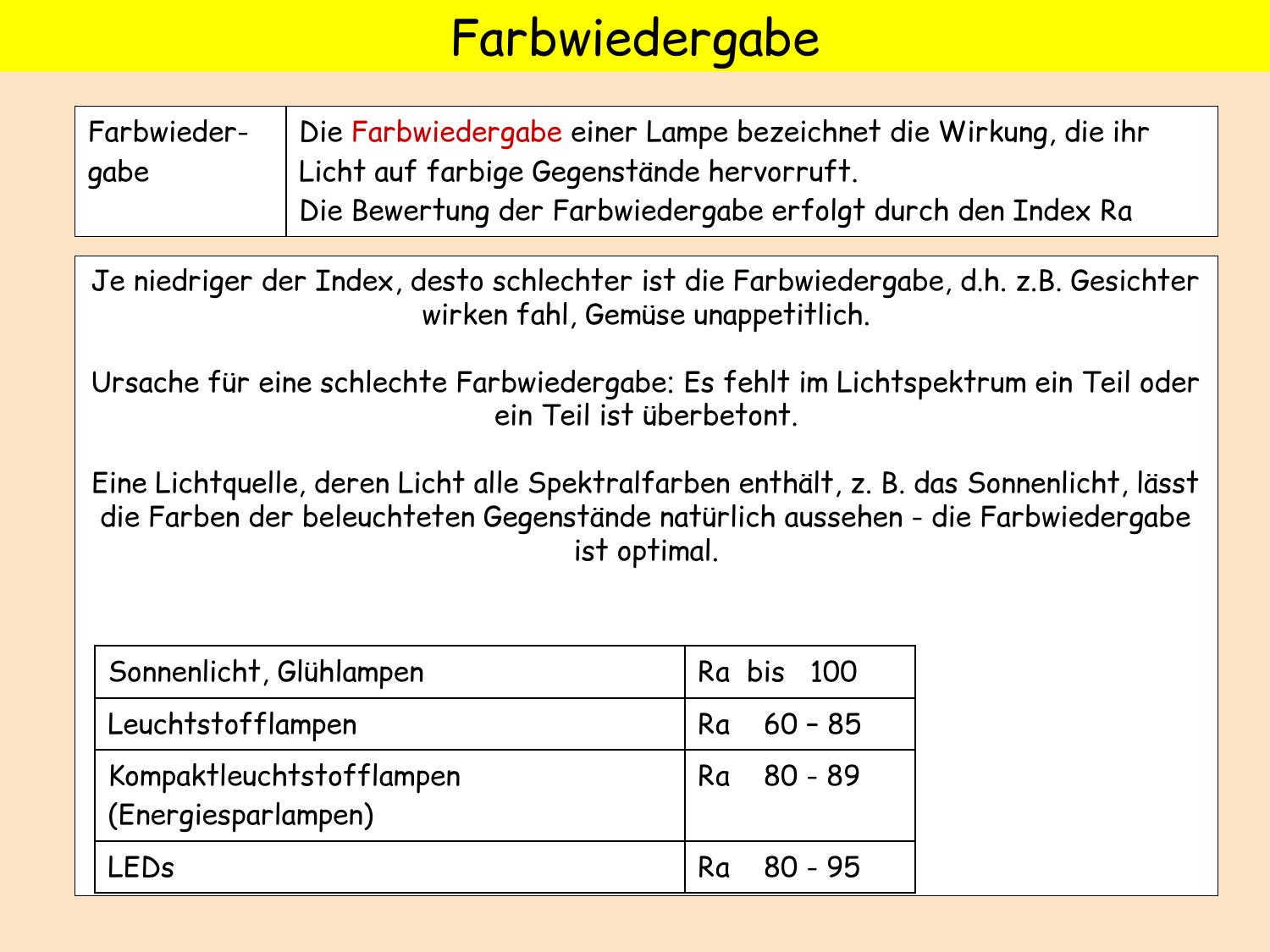

Farbwiedergabe
| Farbwieder- gabe | Die Farbwiedergabe einer Lampe bezeichnet die Wirkung, die ihr Licht auf farbige Gegenstände hervorruft. Die Bewertung der Farbwiedergabe erfolgt durch den Index Ra |
| --- | --- |
Je niedriger der Index, desto schlechter ist die Farbwiedergabe, d.h. z.B. Gesichter wirken fahl, Gemüse unappetitlich.

Ursache für eine schlechte Farbwiedergabe: Es fehlt im Lichtspektrum ein Teil oder ein Teil ist überbetont.

Eine Lichtquelle, deren Licht alle Spektralfarben enthält, z. B. das Sonnenlicht, lässt die Farben der beleuchteten Gegenstände natürlich aussehen - die Farbwiedergabe ist optimal.

| Sonnenlicht, Glühlampen | Ra bis 100 |
| --- | --- |
| Leuchtstofflampen | Ra 60 – 85 |
| Kompaktleuchtstofflampen (Energiesparlampen) | Ra 80 - 89 |
| LEDs | Ra 80 - 95 |